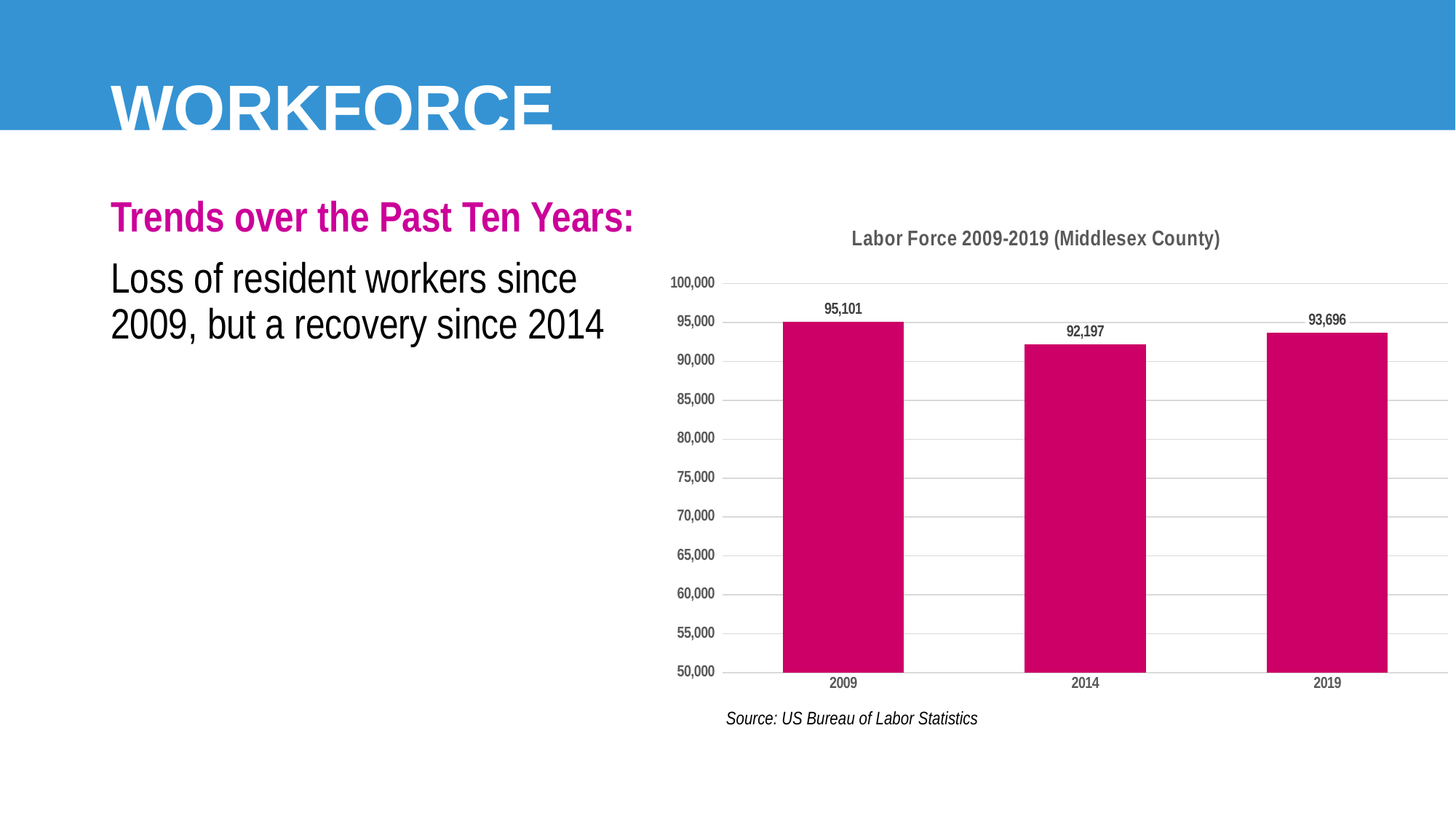

# WORKFORCE
Trends over the Past Ten Years:
Loss of resident workers since 2009, but a recovery since 2014

### Chart: Labor Force 2009-2019 (Middlesex County)

| Category |  |
|---|---|
| 2009 | 95101.44 |
| 2014 | 92196.864 |
| 2019 | 93696.0 |
Source: US Bureau of Labor Statistics